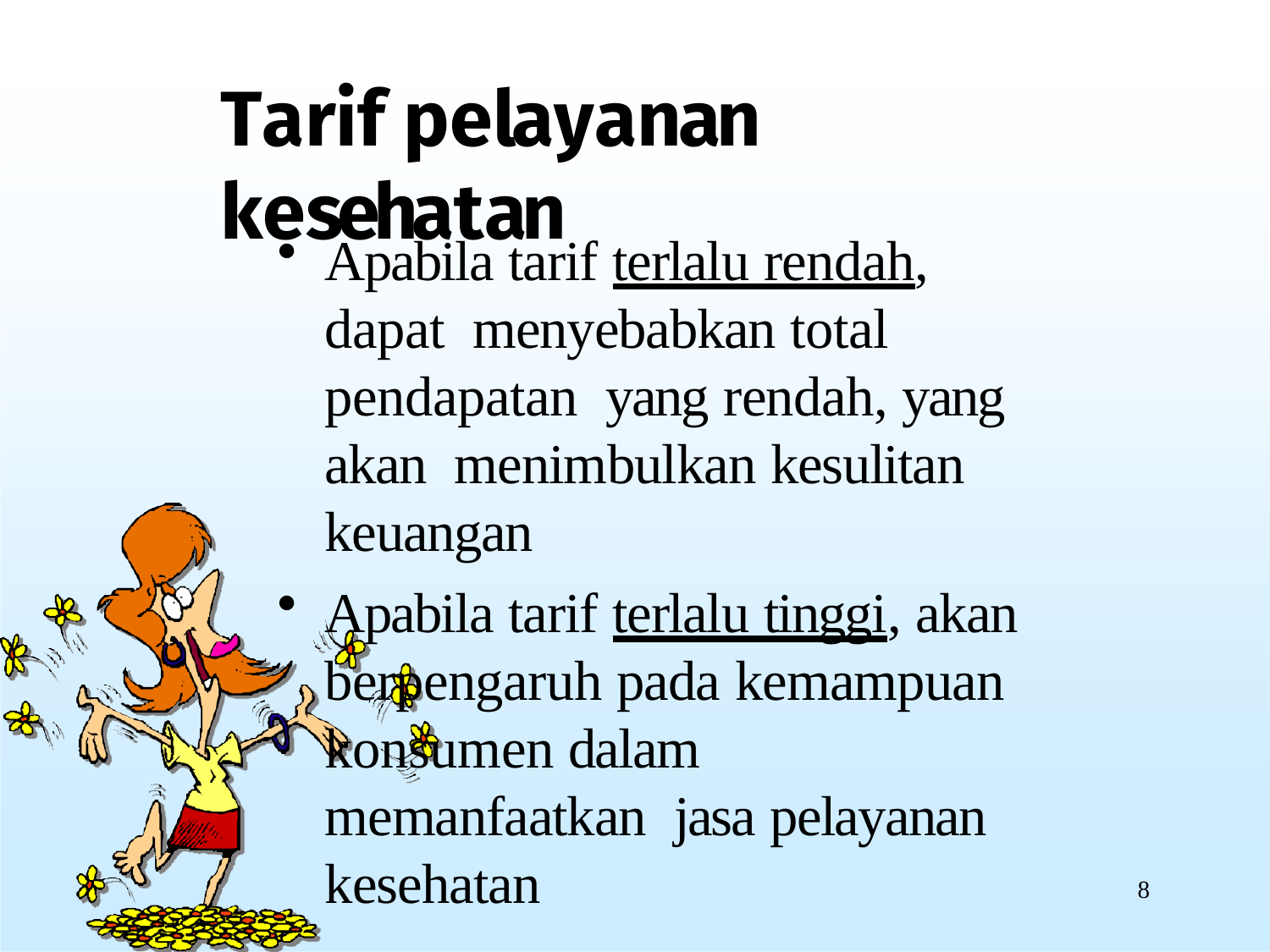

# Tarif pelayanan kesehatan
Apabila tarif terlalu rendah, dapat  menyebabkan total pendapatan  yang rendah, yang akan  menimbulkan kesulitan keuangan
Apabila tarif terlalu tinggi, akan  berpengaruh pada kemampuan  konsumen dalam memanfaatkan  jasa pelayanan kesehatan
8